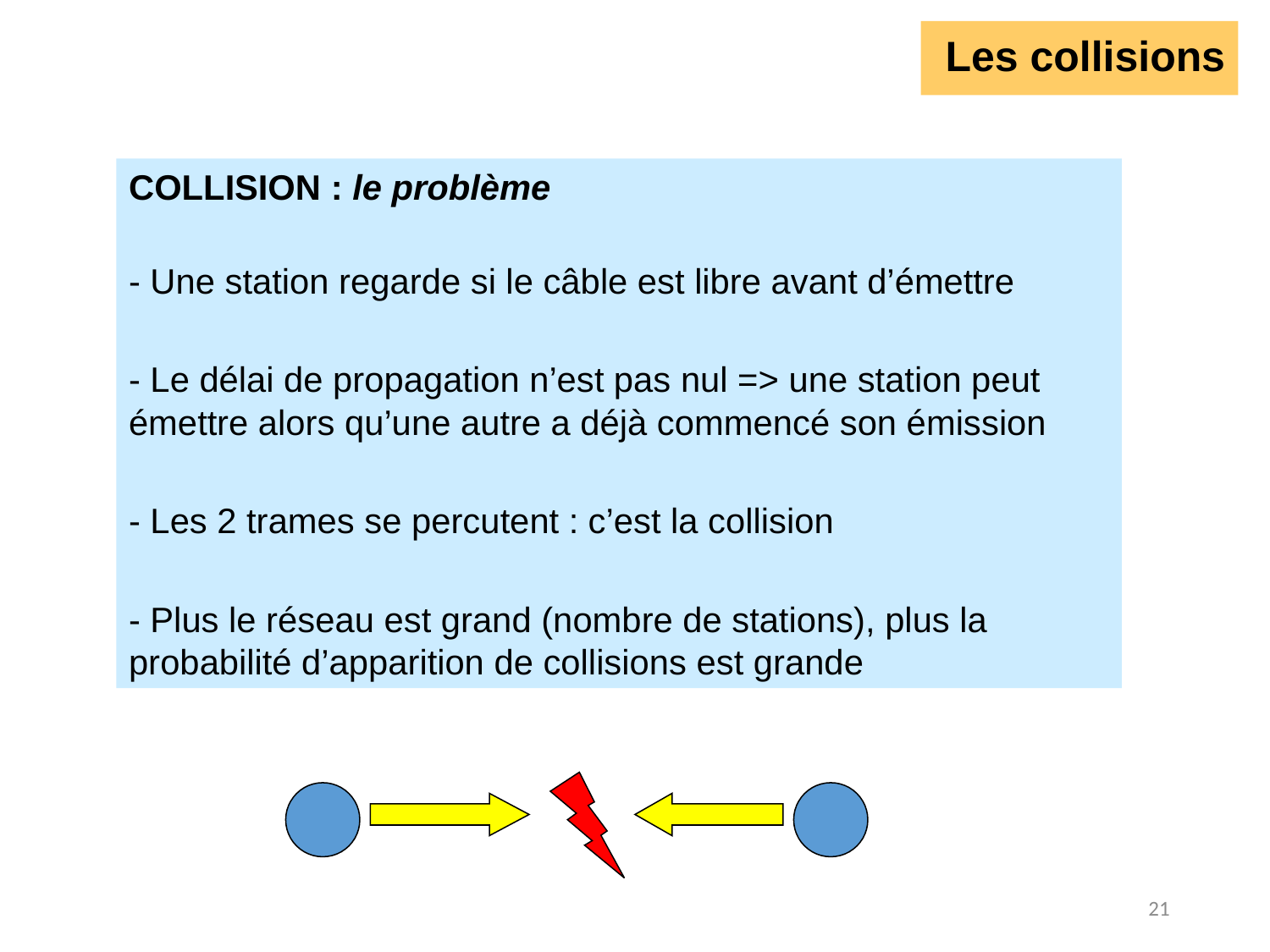

# Les collisions
COLLISION : le problème

- Une station regarde si le câble est libre avant d’émettre

- Le délai de propagation n’est pas nul => une station peut émettre alors qu’une autre a déjà commencé son émission

- Les 2 trames se percutent : c’est la collision

- Plus le réseau est grand (nombre de stations), plus la probabilité d’apparition de collisions est grande

21